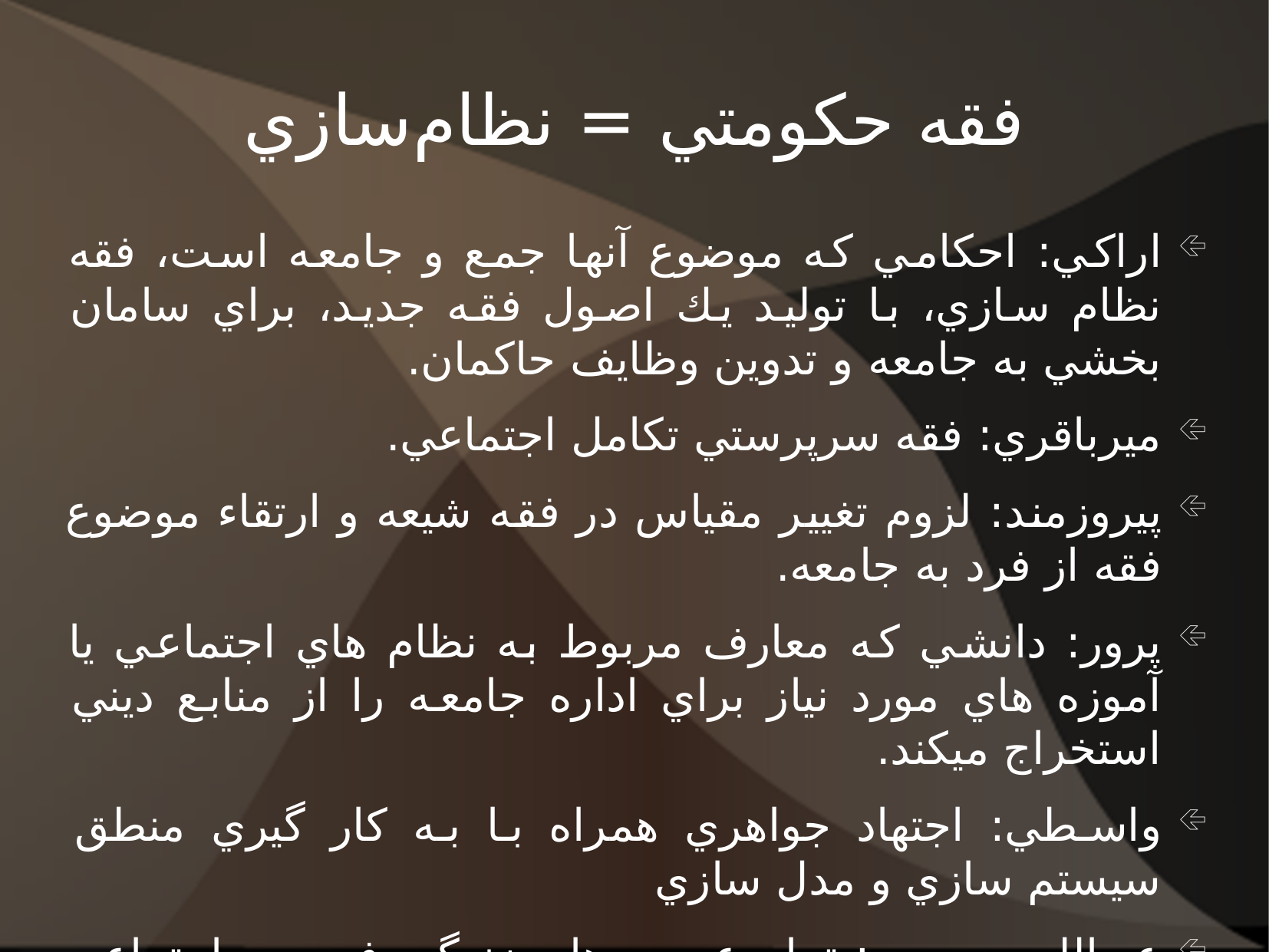

# فقه حكومتي = نظام‌سازي
اراكي: احكامي كه موضوع آنها جمع و جامعه است، فقه نظام سازي، با توليد يك اصول فقه جديد، براي سامان بخشي به جامعه و تدوين وظايف حاكمان.
ميرباقري: فقه سرپرستي تكامل اجتماعي.
پيروزمند: لزوم تغيير مقياس در فقه شيعه و ارتقاء موضوع فقه از فرد به جامعه.
پرور: دانشي كه معارف مربوط به نظام هاي اجتماعي يا آموزه هاي مورد نياز براي اداره جامعه را از منابع ديني استخراج ميكند.
واسطي: اجتهاد جواهري همراه با به كار گيري منطق سيستم سازي و مدل سازي
عبداللهي، يحيي: تمام عرصه هاي زندگي فردي و اجتماعي را پوشش دهد، درصدد اداره و سرپرستي انسان و جامعه باشد.
الهي: ديدن موضوعات به صورت پيوسته و شبكه وار با تغيير مقياس موضوع.